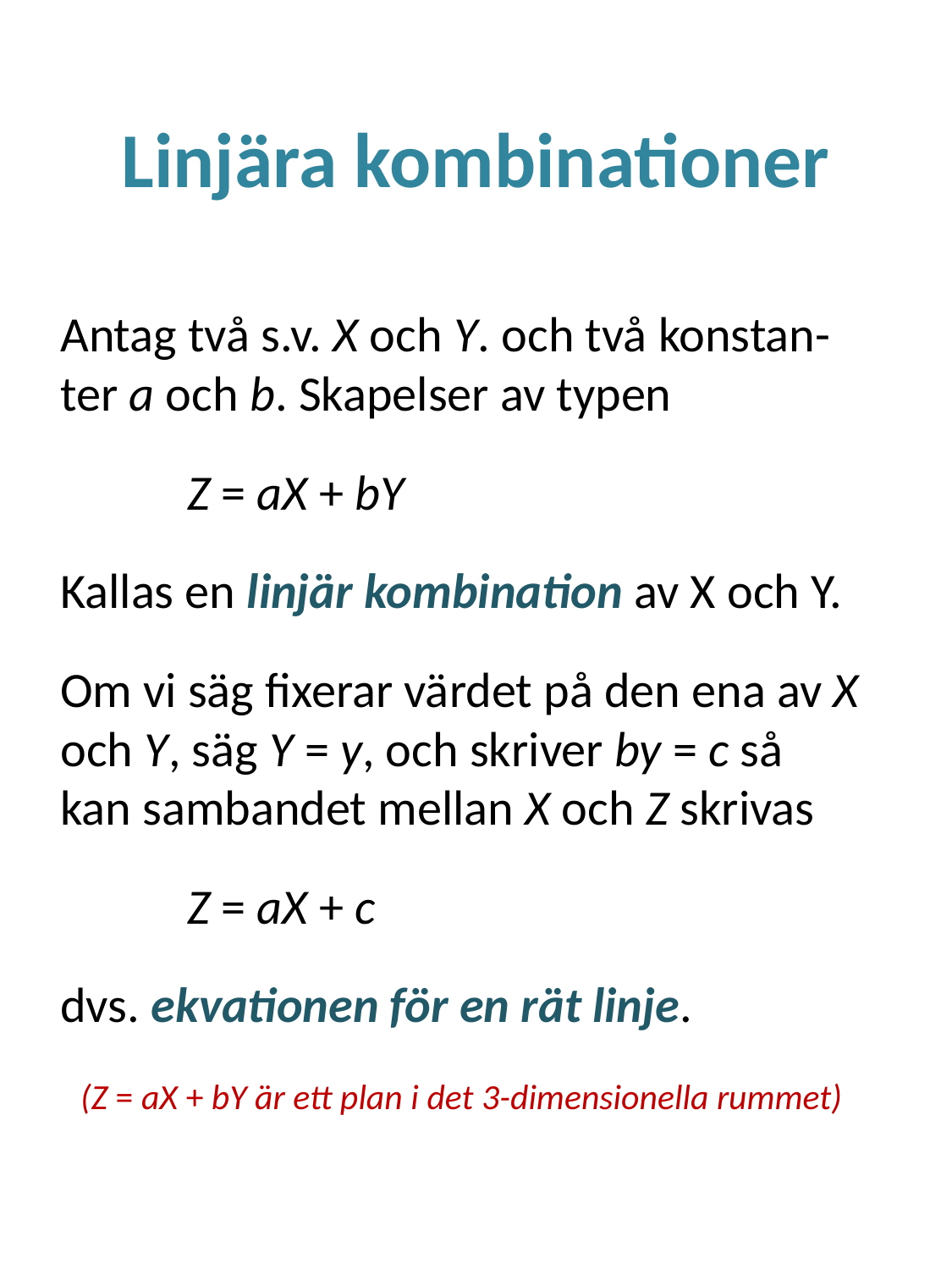

# Linjära kombinationer
Antag två s.v. X och Y. och två konstan-ter a och b. Skapelser av typen

	Z = aX + bY

Kallas en linjär kombination av X och Y.

Om vi säg fixerar värdet på den ena av X och Y, säg Y = y, och skriver by = c så kan sambandet mellan X och Z skrivas

	Z = aX + c

dvs. ekvationen för en rät linje.

(Z = aX + bY är ett plan i det 3-dimensionella rummet)